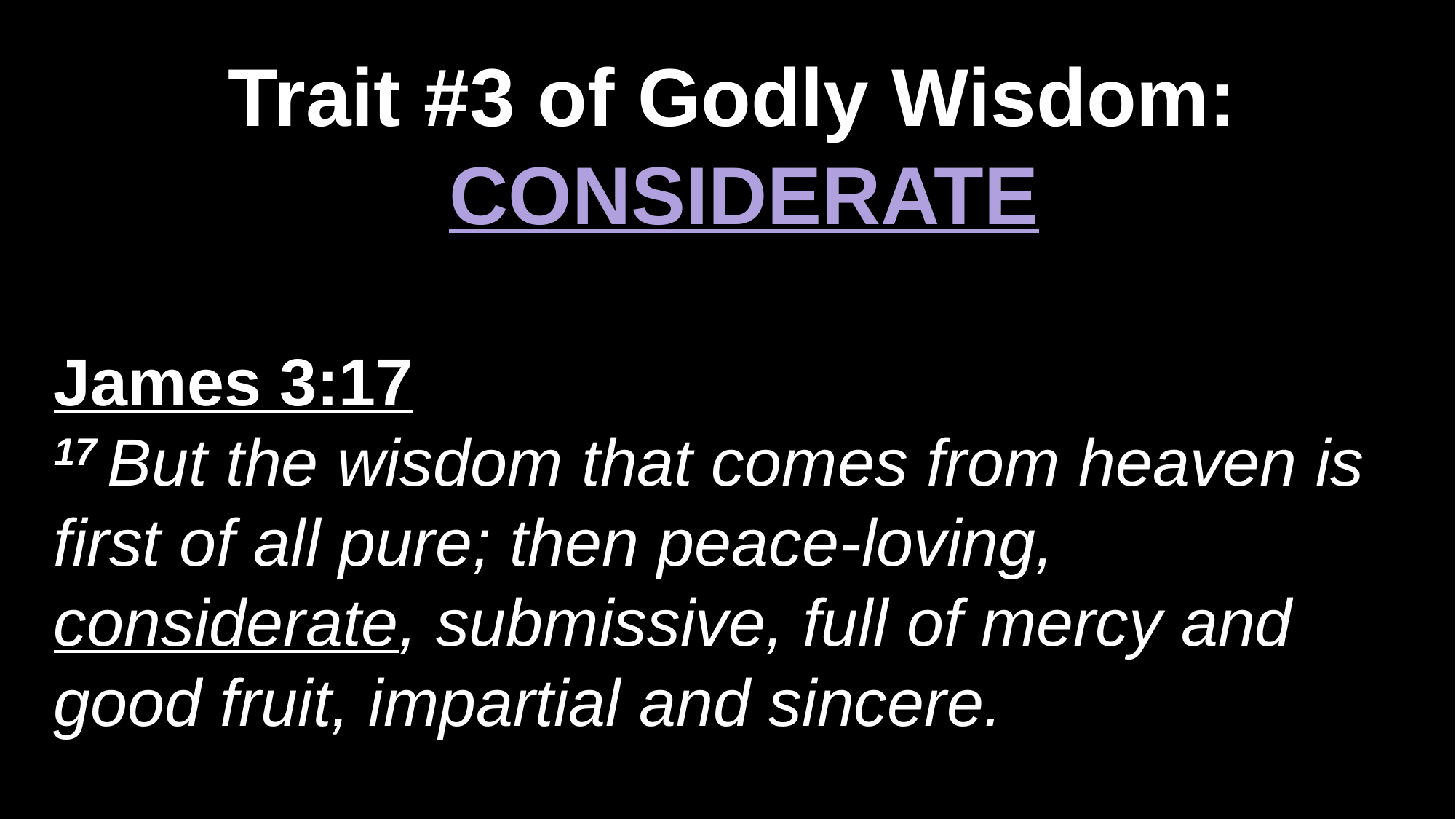

Trait #3 of Godly Wisdom:
 CONSIDERATE

James 3:17
17 But the wisdom that comes from heaven is first of all pure; then peace-loving,
considerate, submissive, full of mercy and good fruit, impartial and sincere.